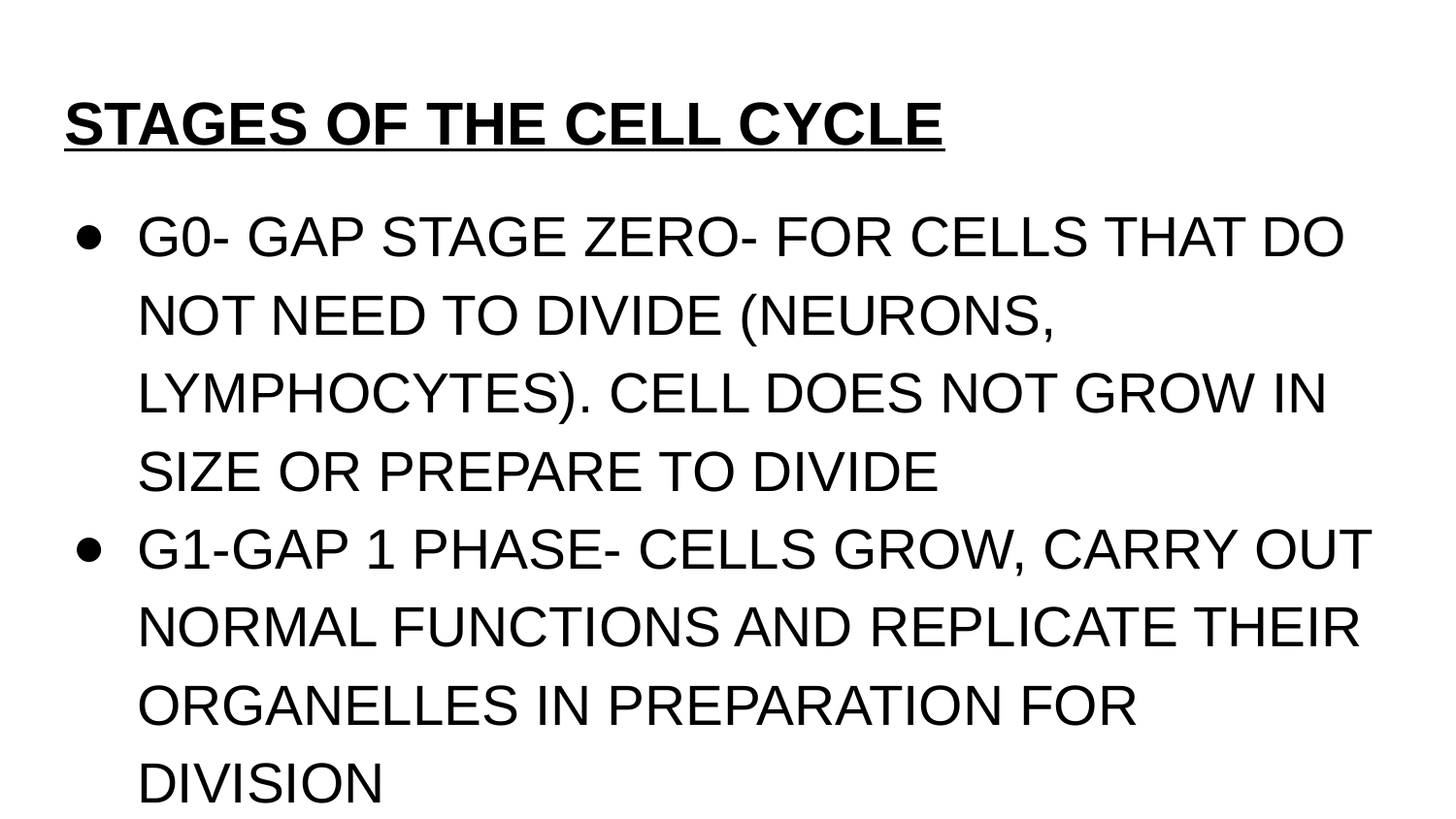

# STAGES OF THE CELL CYCLE
G0- GAP STAGE ZERO- FOR CELLS THAT DO NOT NEED TO DIVIDE (NEURONS, LYMPHOCYTES). CELL DOES NOT GROW IN SIZE OR PREPARE TO DIVIDE
G1-GAP 1 PHASE- CELLS GROW, CARRY OUT NORMAL FUNCTIONS AND REPLICATE THEIR ORGANELLES IN PREPARATION FOR DIVISION